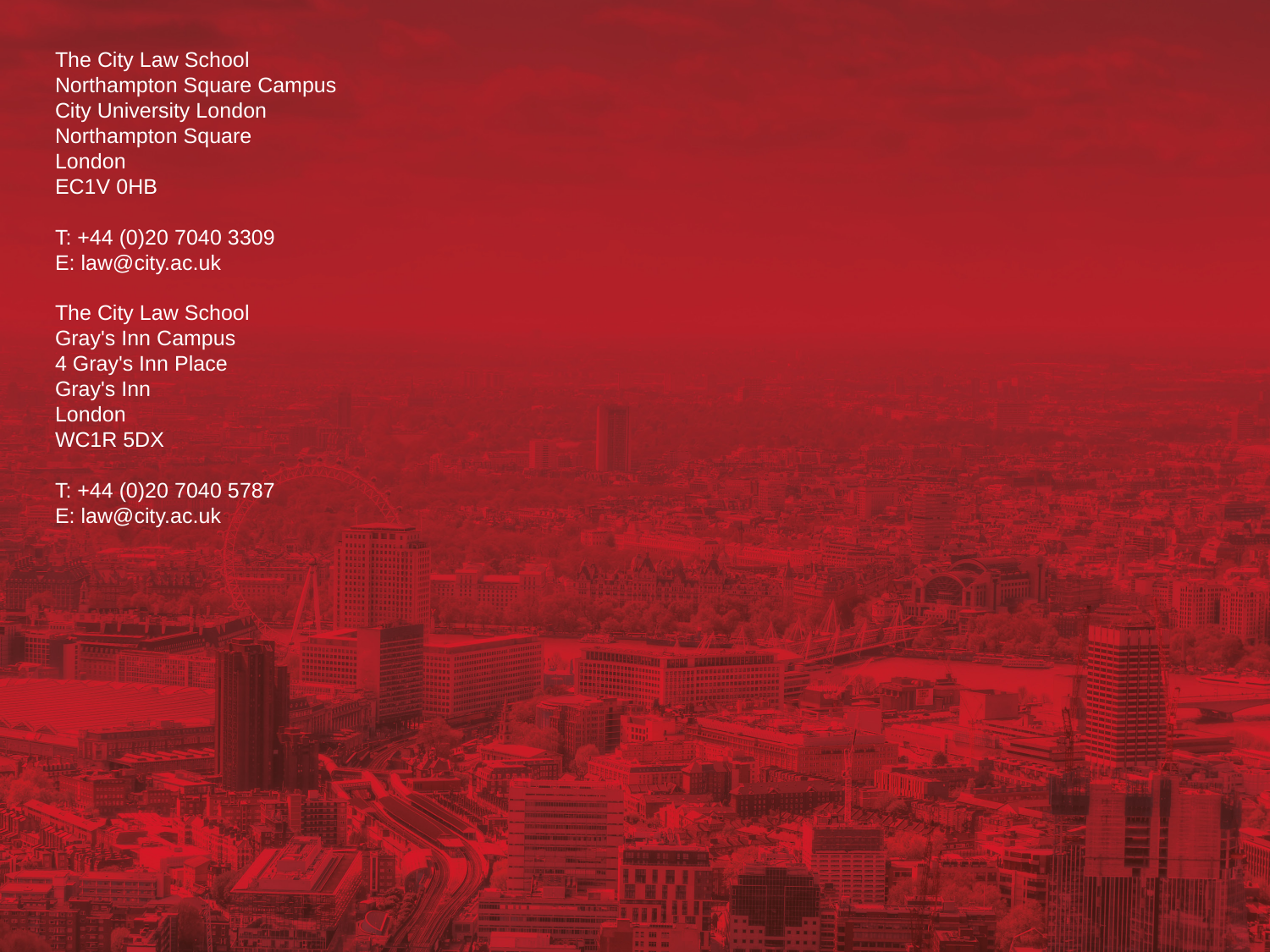

The City Law School
Northampton Square Campus
City University London
Northampton Square
London
EC1V 0HB

T: +44 (0)20 7040 3309
E: law@city.ac.uk

The City Law School
Gray's Inn Campus
4 Gray's Inn Place
Gray's Inn
London
WC1R 5DX

T: +44 (0)20 7040 5787
E: law@city.ac.uk